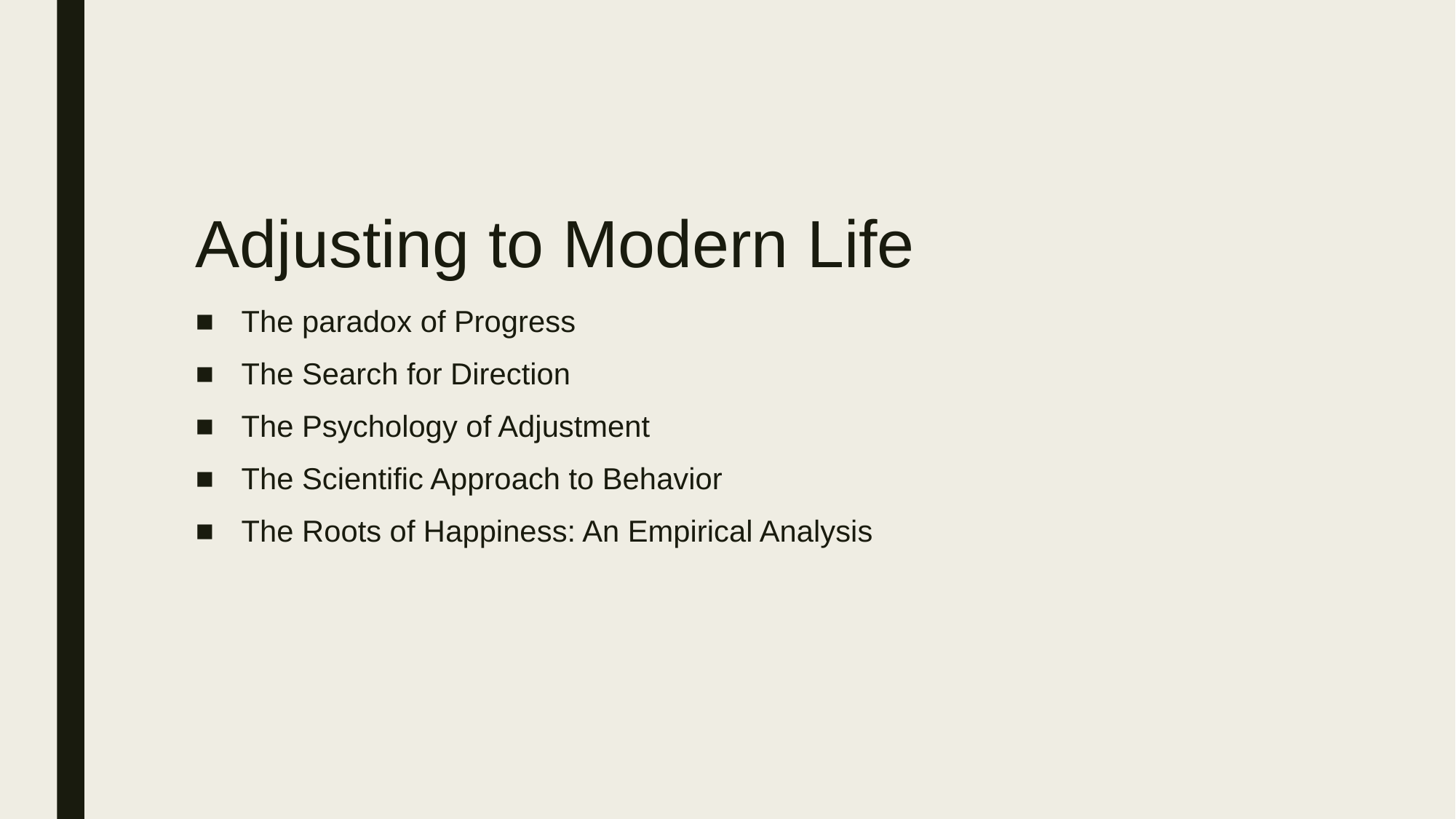

Adjusting to Modern Life
The paradox of Progress
The Search for Direction
The Psychology of Adjustment
The Scientific Approach to Behavior
The Roots of Happiness: An Empirical Analysis